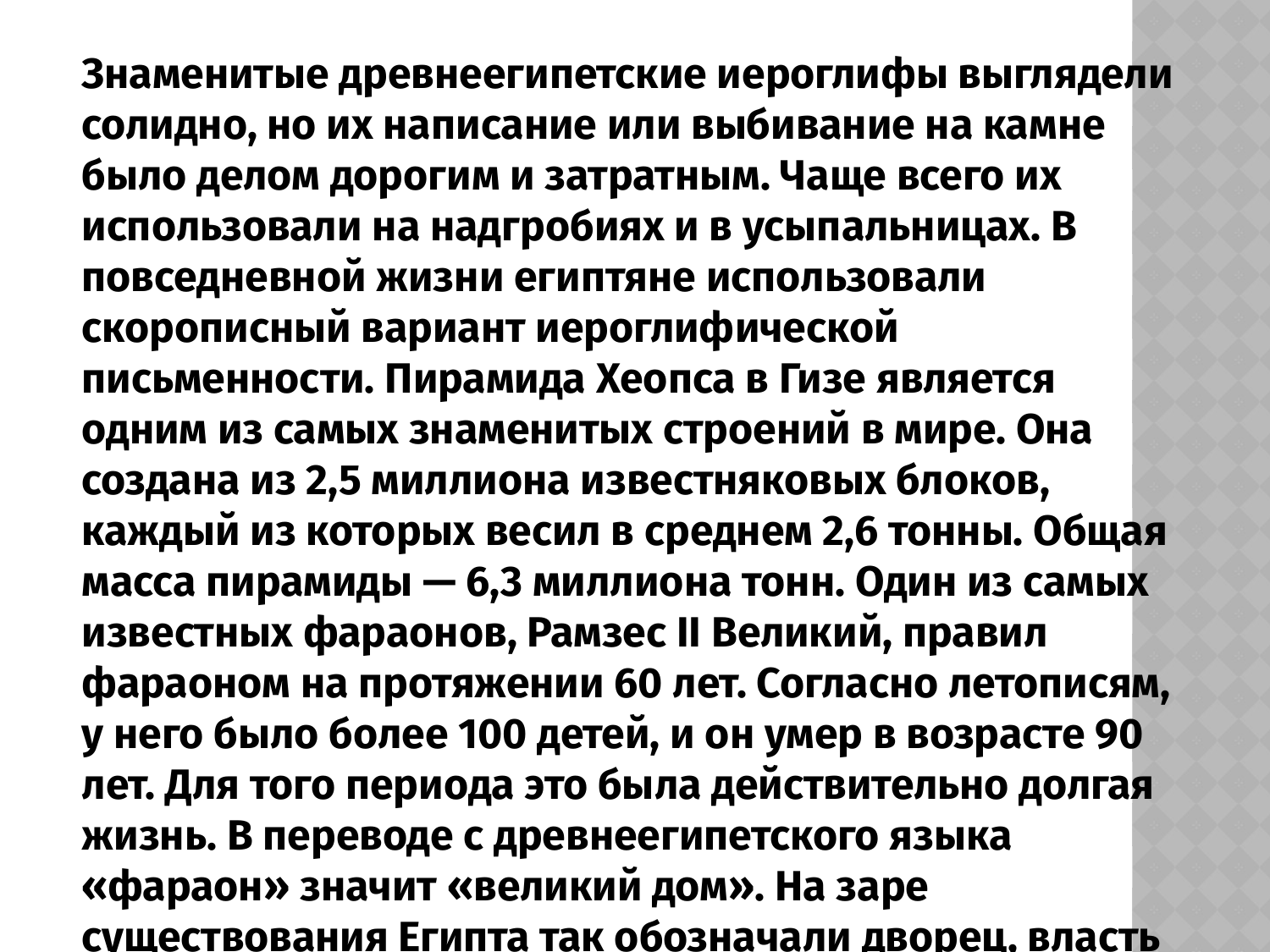

Знаменитые древнеегипетские иероглифы выглядели солидно, но их написание или выбивание на камне было делом дорогим и затратным. Чаще всего их использовали на надгробиях и в усыпальницах. В повседневной жизни египтяне использовали скорописный вариант иероглифической письменности. Пирамида Хеопса в Гизе является одним из самых знаменитых строений в мире. Она создана из 2,5 миллиона известняковых блоков, каждый из которых весил в среднем 2,6 тонны. Общая масса пирамиды — 6,3 миллиона тонн. Один из самых известных фараонов, Рамзес II Великий, правил фараоном на протяжении 60 лет. Согласно летописям, у него было более 100 детей, и он умер в возрасте 90 лет. Для того периода это была действительно долгая жизнь. В переводе с древнеегипетского языка «фараон» значит «великий дом». На заре существования Египта так обозначали дворец, власть и все имущество повелителя.